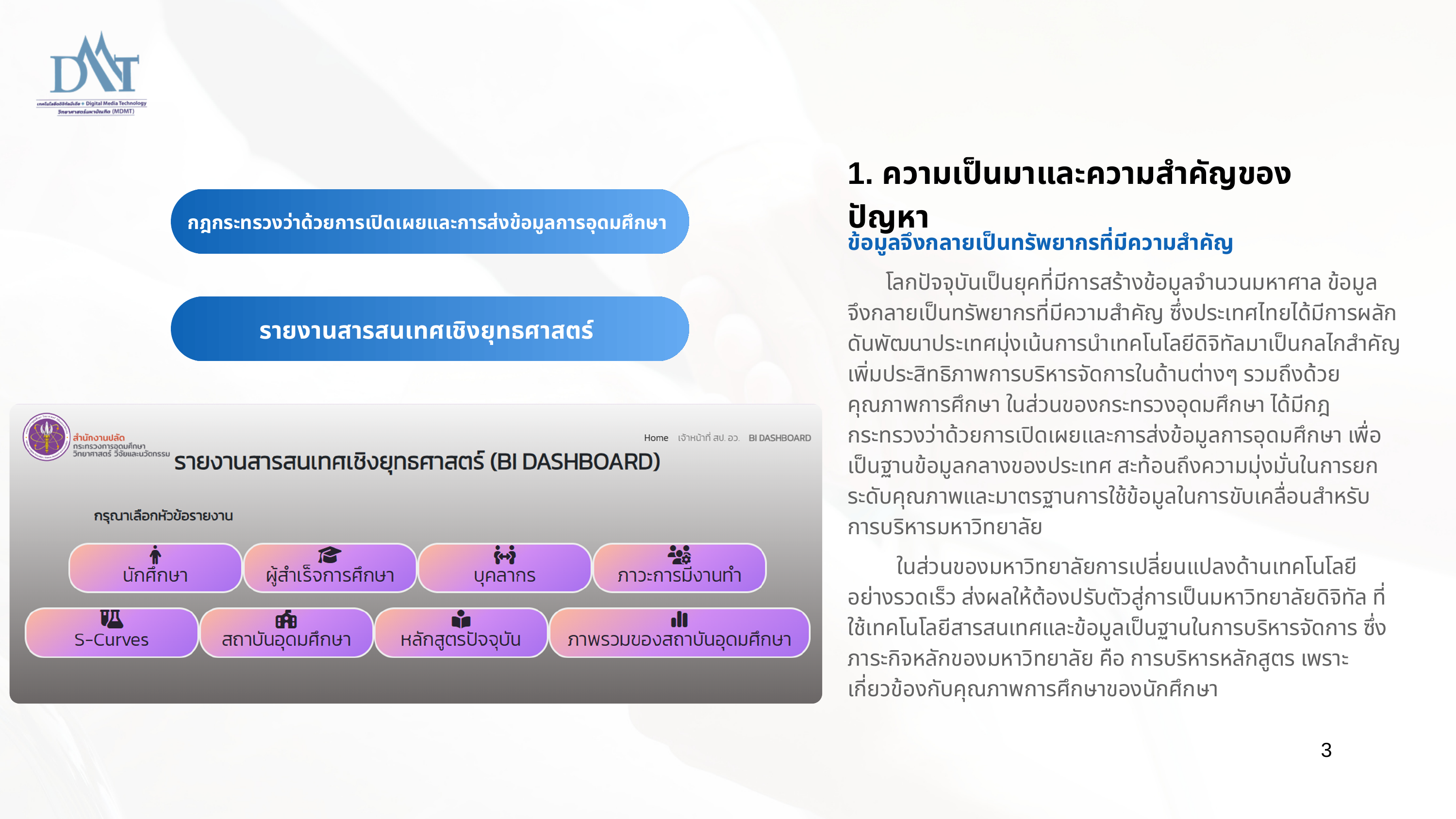

1. ความเป็นมาและความสำคัญของปัญหา

กฎกระทรวงว่าด้วยการเปิดเผยและการส่งข้อมูลการอุดมศึกษา
ข้อมูลจึงกลายเป็นทรัพยากรที่มีความสำคัญ
       โลกปัจจุบันเป็นยุคที่มีการสร้างข้อมูลจำนวนมหาศาล ข้อมูลจึงกลายเป็นทรัพยากรที่มีความสำคัญ ซึ่งประเทศไทยได้มีการผลักดันพัฒนาประเทศมุ่งเน้นการนำเทคโนโลยีดิจิทัลมาเป็นกลไกสำคัญเพิ่มประสิทธิภาพการบริหารจัดการในด้านต่างๆ รวมถึงด้วยคุณภาพการศึกษา ในส่วนของกระทรวงอุดมศึกษา ได้มีกฎกระทรวงว่าด้วยการเปิดเผยและการส่งข้อมูลการอุดมศึกษา เพื่อเป็นฐานข้อมูลกลางของประเทศ สะท้อนถึงความมุ่งมั่นในการยกระดับคุณภาพและมาตรฐานการใช้ข้อมูลในการขับเคลื่อนสำหรับการบริหารมหาวิทยาลัย

รายงานสารสนเทศเชิงยุทธศาสตร์

         ในส่วนของมหาวิทยาลัยการเปลี่ยนแปลงด้านเทคโนโลยีอย่างรวดเร็ว ส่งผลให้ต้องปรับตัวสู่การเป็นมหาวิทยาลัยดิจิทัล ที่ใช้เทคโนโลยีสารสนเทศและข้อมูลเป็นฐานในการบริหารจัดการ ซึ่งภาระกิจหลักของมหาวิทยาลัย คือ การบริหารหลักสูตร เพราะเกี่ยวข้องกับคุณภาพการศึกษาของนักศึกษา
3